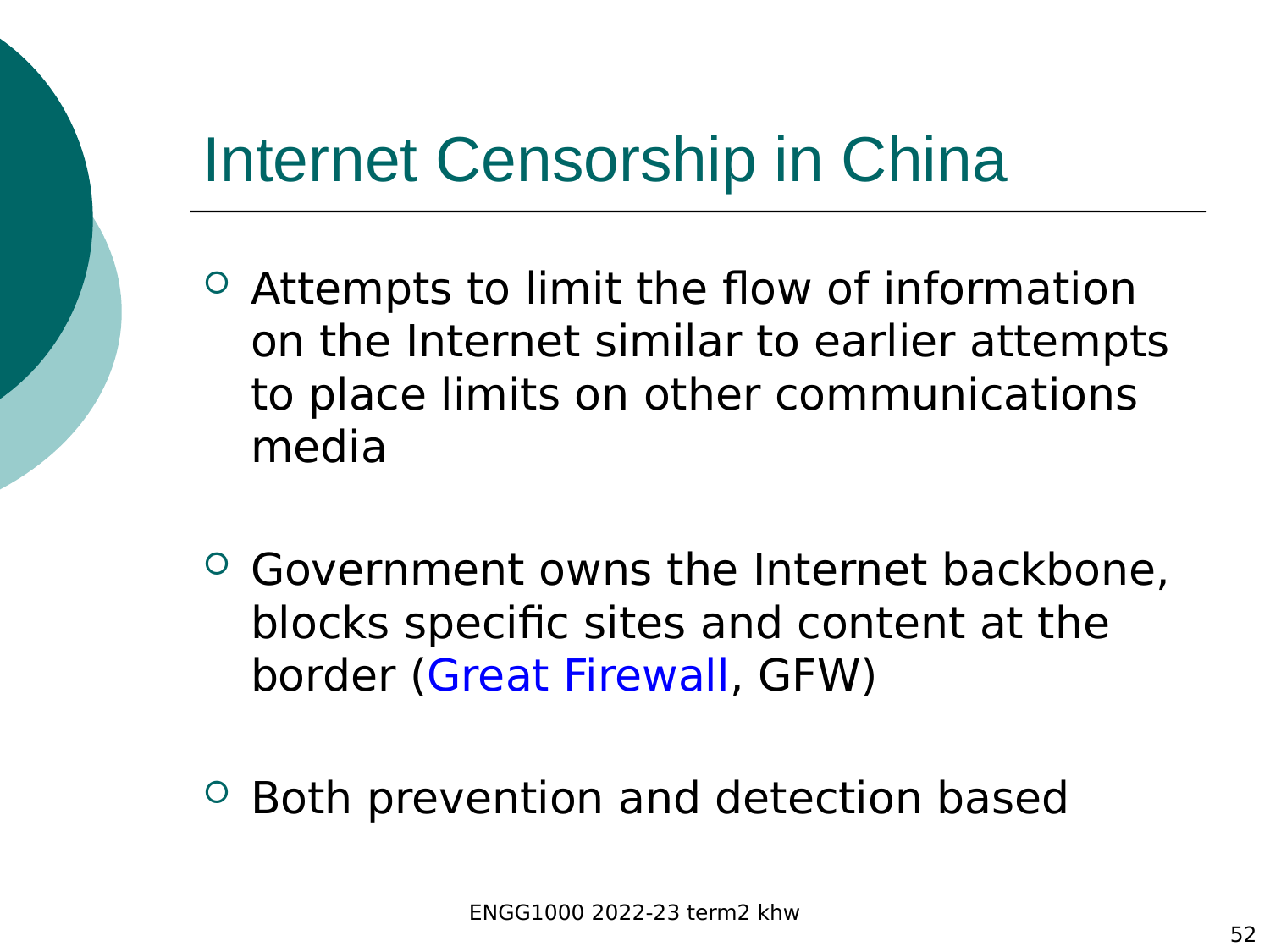

# Internet Censorship in China
Attempts to limit the flow of information on the Internet similar to earlier attempts to place limits on other communications media

Government owns the Internet backbone, blocks specific sites and content at the border (Great Firewall, GFW)

Both prevention and detection based
ENGG1000 2022-23 term2 khw
52